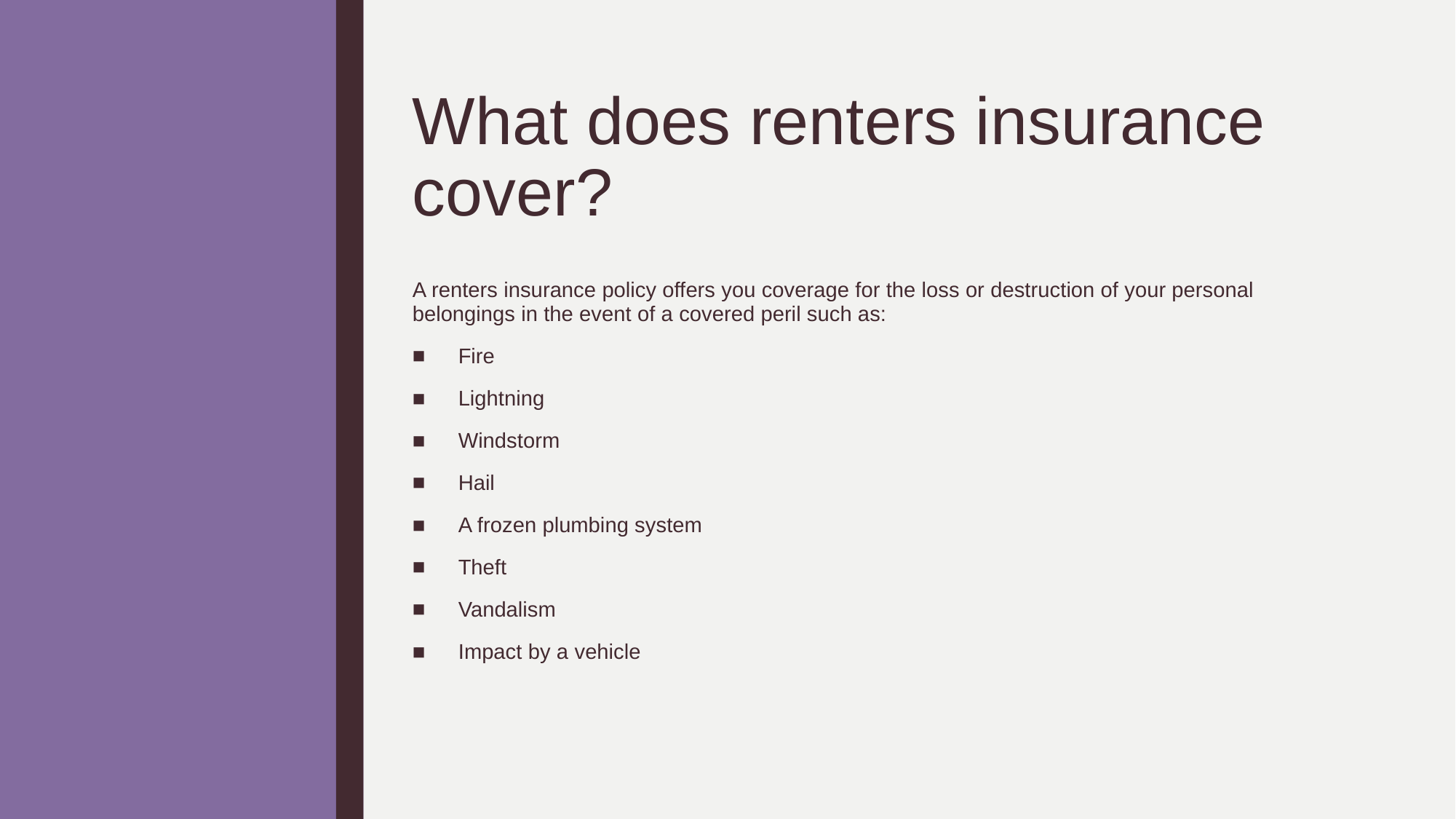

# What does renters insurance cover?
A renters insurance policy offers you coverage for the loss or destruction of your personal belongings in the event of a covered peril such as:
Fire
Lightning
Windstorm
Hail
A frozen plumbing system
Theft
Vandalism
Impact by a vehicle